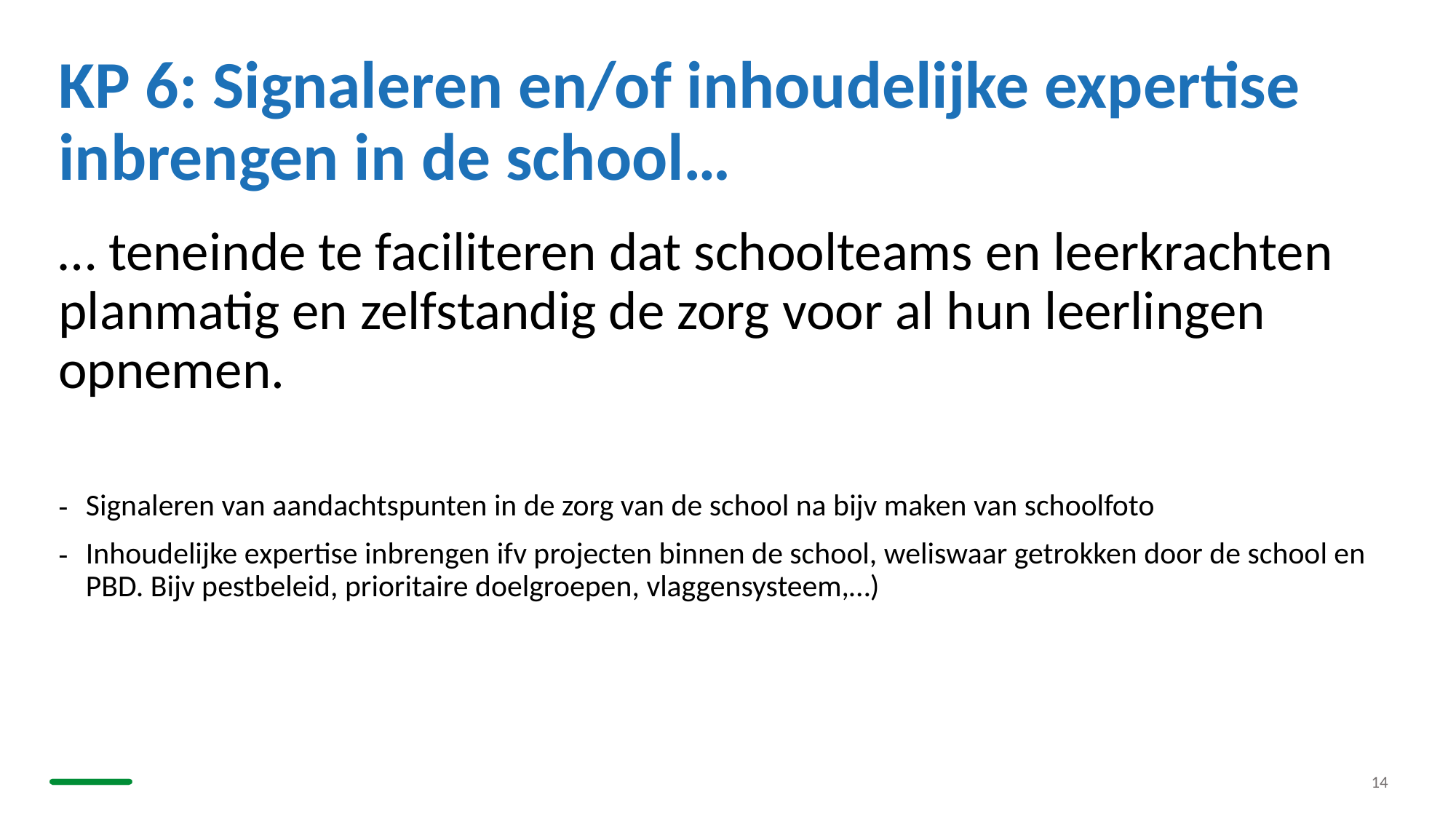

# KP 6: Signaleren en/of inhoudelijke expertise inbrengen in de school…
… teneinde te faciliteren dat schoolteams en leerkrachten planmatig en zelfstandig de zorg voor al hun leerlingen opnemen.

Signaleren van aandachtspunten in de zorg van de school na bijv maken van schoolfoto
Inhoudelijke expertise inbrengen ifv projecten binnen de school, weliswaar getrokken door de school en PBD. Bijv pestbeleid, prioritaire doelgroepen, vlaggensysteem,…)
14